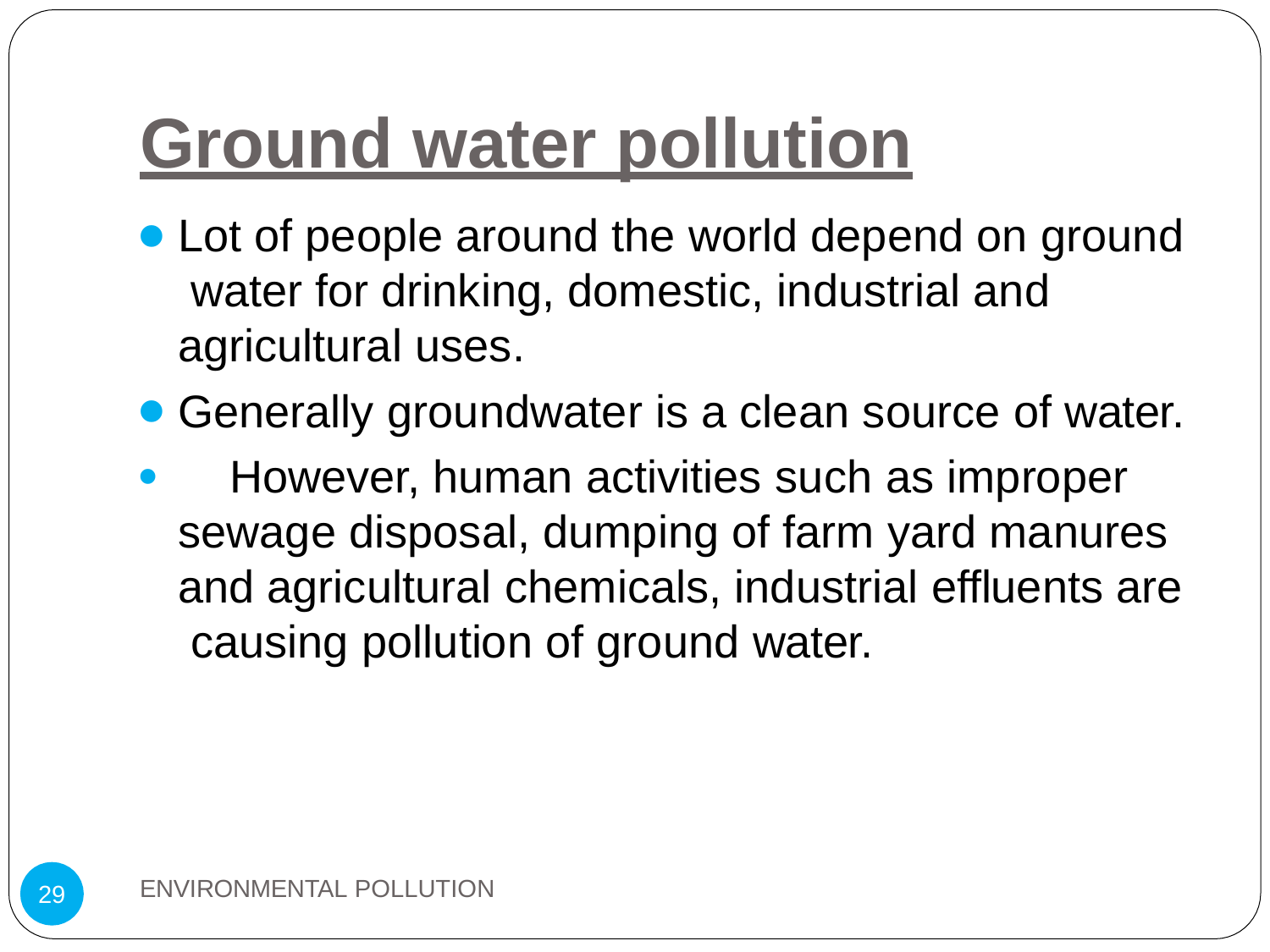

# Ground water pollution
Lot of people around the world depend on ground  water for drinking, domestic, industrial and  agricultural uses.
Generally groundwater is a clean source of water.
	However, human activities such as improper  sewage disposal, dumping of farm yard manures  and agricultural chemicals, industrial effluents are  causing pollution of ground water.

ENVIRONMENTAL POLLUTION
29